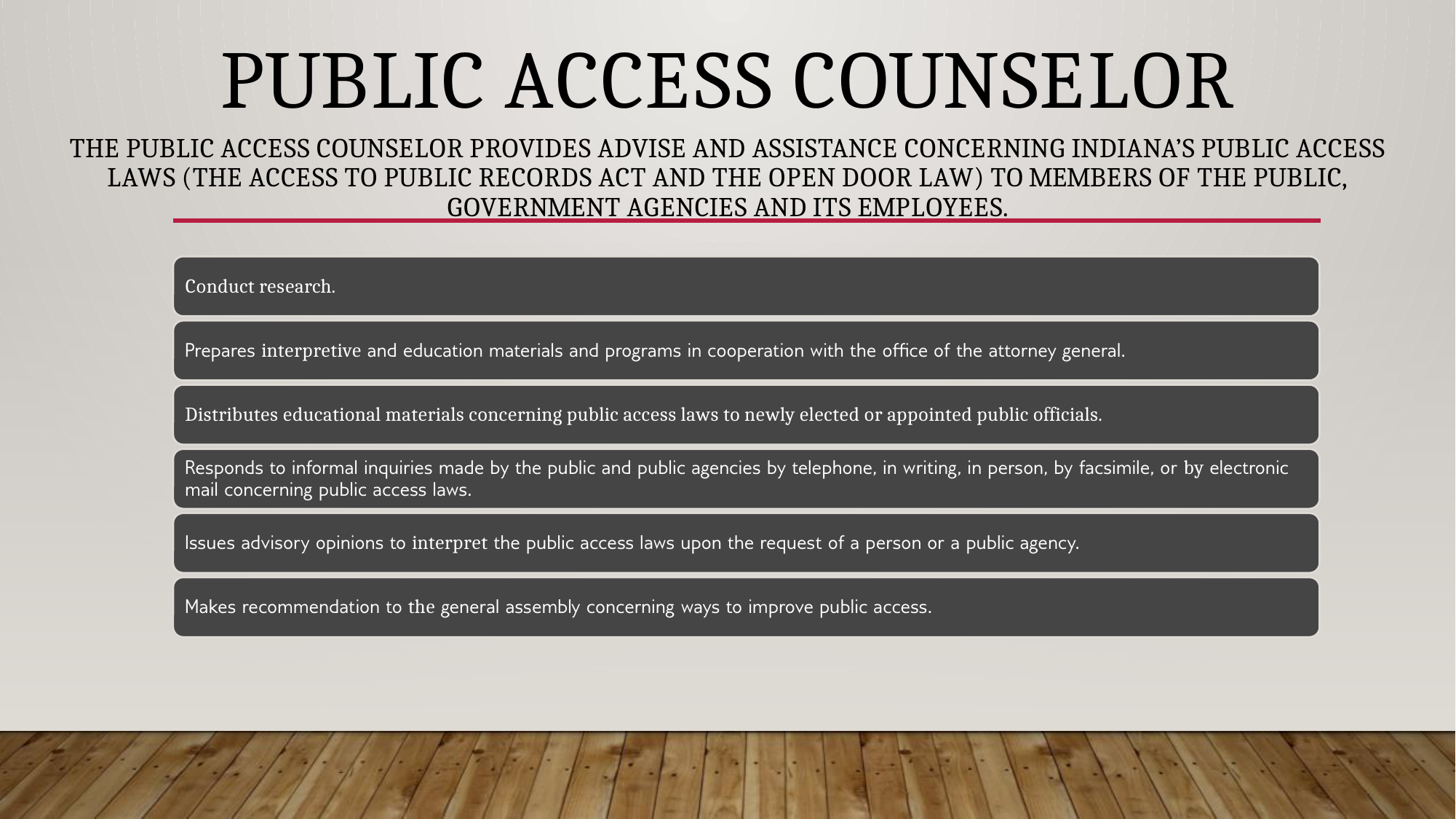

PUBLIC ACCESS COUNSELOR
# The Public Access Counselor provides advise and assistance concerning Indiana’s public access laws (the Access to Public Records Act and the Open Door Law) to members of the public, government agencies and its employees.
Conduct research.
Prepares interpretive and education materials and programs in cooperation with the office of the attorney general.
Distributes educational materials concerning public access laws to newly elected or appointed public officials.
Responds to informal inquiries made by the public and public agencies by telephone, in writing, in person, by facsimile, or by electronic mail concerning public access laws.
Issues advisory opinions to interpret the public access laws upon the request of a person or a public agency.
Makes recommendation to the general assembly concerning ways to improve public access.